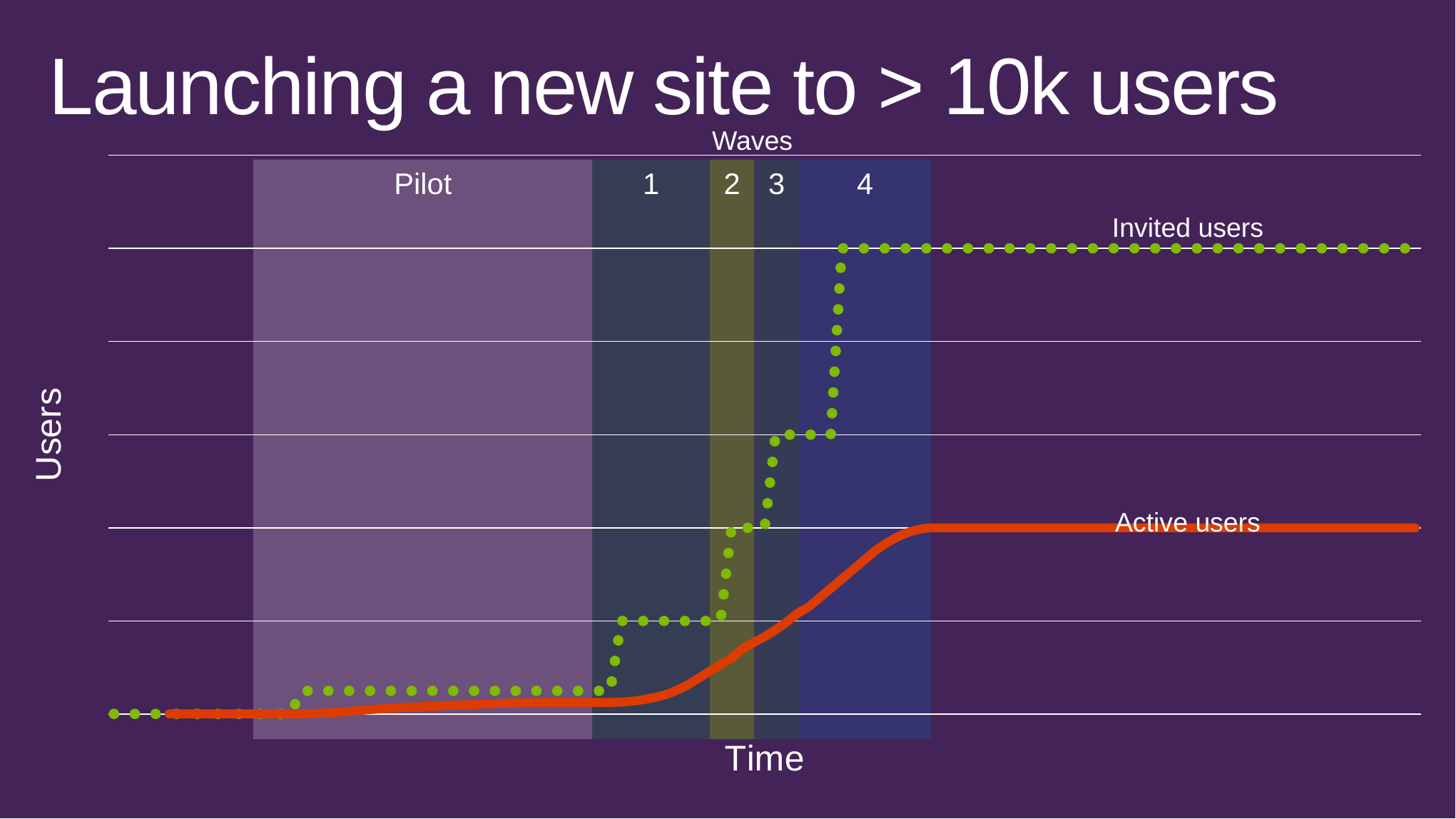

# Launching a new site to > 10k users
Waves

### Chart

| Category |  |  |
|---|---|---|
| 41663 | 5.0 | 5.0 |
| 41664 | 5.0 | 5.0 |
| 41665 | 5.0 | 5.0 |
| 41666 | 5.0 | 5.0 |
| 41667 | 5.0 | 5.0 |
| 41668 | 5.0 | 5.0 |
| 41669 | 5.0 | 5.0 |
| 41670 | 5.0 | 5.0 |
| 41671 | 5.0 | 5.0 |
| 41672 | 5.0 | 5.0 |
| 41673 | 5.0 | 5.0 |
| 41674 | 5.0 | 5.0 |
| 41675 | 5.0 | 5.0 |
| 41676 | 5.0 | 5.0 |
| 41677 | 5.0 | 5.0 |
| 41678 | 5.0 | 5.0 |
| 41679 | 5.0 | 5.0 |
| 41680 | 500.0 | 15.0 |
| 41681 | 500.0 | 35.0 |
| 41682 | 500.0 | 65.0 |
| 41683 | 500.0 | 75.0 |
| 41684 | 500.0 | 115.0 |
| 41685 | 500.0 | 125.0 |
| 41686 | 500.0 | 135.0 |
| 41687 | 500.0 | 145.0 |
| 41688 | 500.0 | 155.0 |
| 41689 | 500.0 | 165.0 |
| 41690 | 500.0 | 175.0 |
| 41691 | 500.0 | 185.0 |
| 41692 | 500.0 | 195.0 |
| 41693 | 500.0 | 205.0 |
| 41694 | 500.0 | 215.0 |
| 41695 | 500.0 | 225.0 |
| 41696 | 500.0 | 235.0 |
| 41697 | 500.0 | 250.0 |
| 41698 | 500.0 | 250.0 |
| 41699 | 500.0 | 250.0 |
| 41700 | 500.0 | 250.0 |
| 41701 | 500.0 | 250.0 |
| 41702 | 500.0 | 250.0 |
| 41703 | 500.0 | 250.0 |
| 41704 | 500.0 | 250.0 |
| 41705 | 500.0 | 250.0 |
| 41706 | 500.0 | 250.0 |
| 41707 | 500.0 | 250.0 |
| 41708 | 500.0 | 250.0 |
| 41709 | 2000.0 | 300.0 |
| 41710 | 2000.0 | 370.0 |
| 41711 | 2000.0 | 440.0 |
| 41712 | 2000.0 | 530.0 |
| 41713 | 2000.0 | 600.0 |
| 41714 | 2000.0 | 800.0 |
| 41715 | 2000.0 | 1000.0 |
| 41716 | 2000.0 | 1250.0 |
| 41717 | 2000.0 | 1320.0 |
| 41718 | 2000.0 | 1390.0 |
| 41719 | 4000.0 | 1460.0 |
| 41720 | 4000.0 | 2000.0 |
| 41721 | 4000.0 | 1800.0 |
| 41722 | 4000.0 | 2000.0 |
| 41723 | 6000.0 | 2200.0 |
| 41724 | 6000.0 | 2400.0 |
| 41725 | 6000.0 | 2600.0 |
| 41726 | 6000.0 | 2800.0 |
| 41727 | 6000.0 | 3000.0 |
| 41728 | 6000.0 | 3200.0 |
| 41729 | 10000.0 | 3400.0 |
| 41730 | 10000.0 | 3600.0 |
| 41731 | 10000.0 | 3800.0 |
| 41732 | 10000.0 | 4000.0 |
| 41733 | 10000.0 | 4000.0 |
| 41734 | 10000.0 | 4000.0 |
| 41735 | 10000.0 | 4000.0 |
| 41736 | 10000.0 | 4000.0 |
| 41737 | 10000.0 | 4000.0 |
| 41738 | 10000.0 | 4000.0 |
| 41739 | 10000.0 | 4000.0 |
| 41740 | 10000.0 | 4000.0 |
| 41741 | 10000.0 | 4000.0 |
| 41742 | 10000.0 | 4000.0 |
| 41743 | 10000.0 | 4000.0 |
| 41744 | 10000.0 | 4000.0 |
| 41745 | 10000.0 | 4000.0 |
| 41746 | 10000.0 | 4000.0 |
| 41747 | 10000.0 | 4000.0 |
| 41748 | 10000.0 | 4000.0 |
| 41749 | 10000.0 | 4000.0 |
| 41750 | 10000.0 | 4000.0 |
| 41751 | 10000.0 | 4000.0 |
| 41752 | 10000.0 | 4000.0 |
| 41753 | 10000.0 | 4000.0 |
| 41754 | 10000.0 | 4000.0 |
| 41755 | 10000.0 | 4000.0 |
| 41756 | 10000.0 | 4000.0 |
| 41757 | 10000.0 | 4000.0 |
| 41758 | 10000.0 | 4000.0 |
| 41759 | 10000.0 | 4000.0 |
| 41760 | 10000.0 | 4000.0 |
| 41761 | 10000.0 | 4000.0 |
| 41762 | 10000.0 | 4000.0 |
| 41763 | 10000.0 | 4000.0 |
| 41764 | 10000.0 | 4000.0 |
| 41765 | 10000.0 | 4000.0 |
| 41766 | 10000.0 | 4000.0 |
| 41767 | 10000.0 | 4000.0 |
| 41768 | 10000.0 | 4000.0 |
| 41769 | 10000.0 | 4000.0 |
| 41770 | 10000.0 | 4000.0 |
| 41771 | 10000.0 | 4000.0 |
| 41772 | 10000.0 | 4000.0 |
| 41773 | 10000.0 | 4000.0 |
| 41774 | 10000.0 | 4000.0 |
| 41775 | 10000.0 | 4000.0 |
| 41776 | 10000.0 | 4000.0 |
| 41777 | 10000.0 | 4000.0 |
| 41778 | 10000.0 | 4000.0 |
| 41779 | 10000.0 | 4000.0 |
| 41780 | 10000.0 | 4000.0 |
| 41781 | 10000.0 | 4000.0 |
Pilot
1
2
3
4
Invited users
Active users